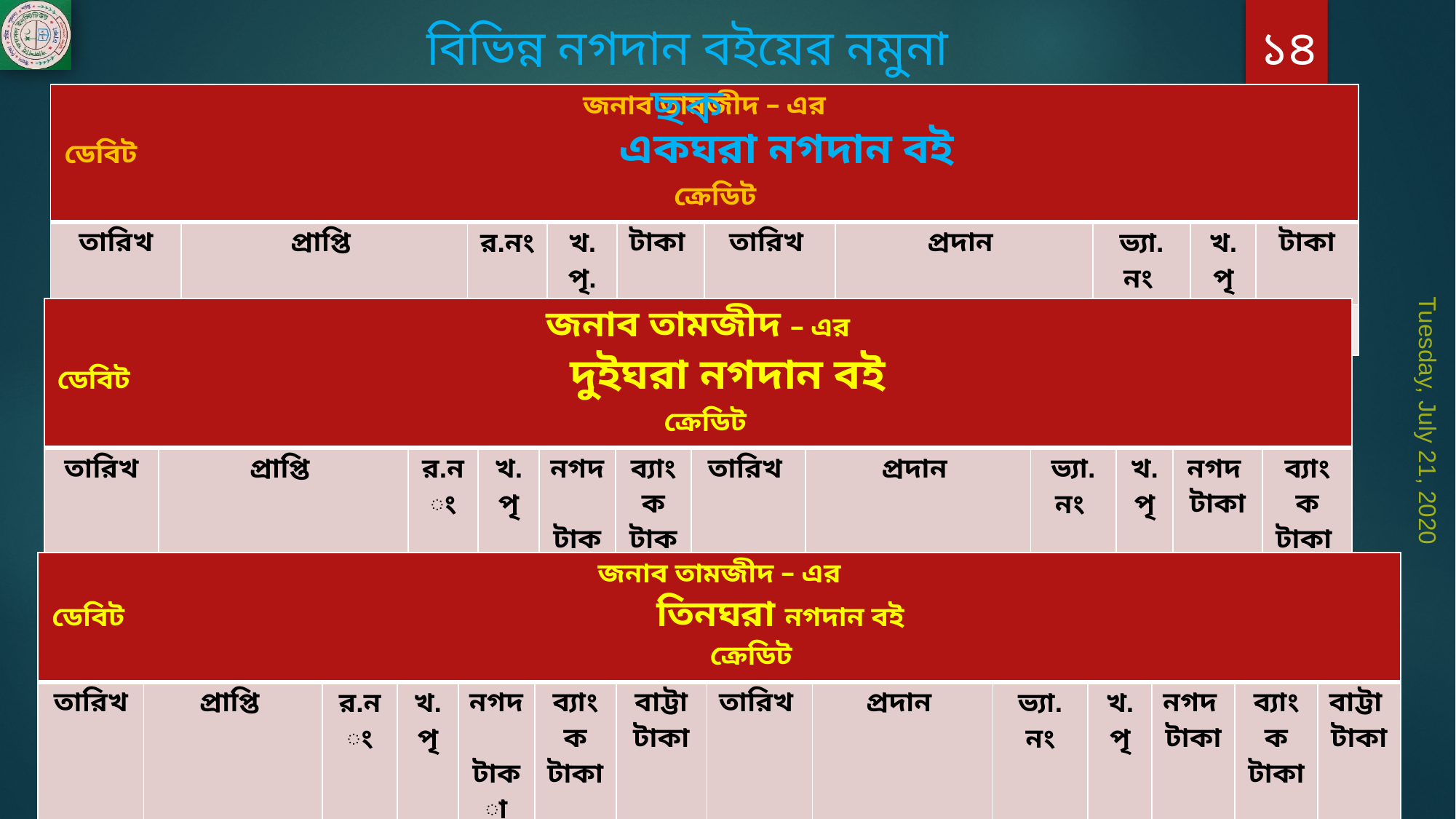

১৪
বিভিন্ন নগদান বইয়ের নমুনা ছক
| জনাব তামজীদ – এর ডেবিট একঘরা নগদান বই ক্রেডিট |  |  |  |  |  |  |  |  |  |
| --- | --- | --- | --- | --- | --- | --- | --- | --- | --- |
| তারিখ | প্রাপ্তি | র.নং | খ.পৃ. | টাকা | তারিখ | প্রদান | ভ্যা. নং | খ.পৃ | টাকা |
|  |  |  |  |  |  |  |  |  |  |
| জনাব তামজীদ – এর ডেবিট দুইঘরা নগদান বই ক্রেডিট |  |  |  |  |  |  |  |  |  |  |  |
| --- | --- | --- | --- | --- | --- | --- | --- | --- | --- | --- | --- |
| তারিখ | প্রাপ্তি | র.নং | খ.পৃ | নগদ টাকা | ব্যাংক টাকা | তারিখ | প্রদান | ভ্যা. নং | খ.পৃ | নগদ টাকা | ব্যাংক টাকা |
|  |  |  |  |  |  |  |  |  |  |  |  |
Tuesday, July 21, 2020
| জনাব তামজীদ – এর ডেবিট তিনঘরা নগদান বই ক্রেডিট |  |  |  |  |  |  |  |  |  |  |  |  |  |
| --- | --- | --- | --- | --- | --- | --- | --- | --- | --- | --- | --- | --- | --- |
| তারিখ | প্রাপ্তি | র.নং | খ.পৃ | নগদ টাকা | ব্যাংক টাকা | বাট্টা টাকা | তারিখ | প্রদান | ভ্যা. নং | খ.পৃ | নগদ টাকা | ব্যাংক টাকা | বাট্টা টাকা |
|  |  |  |  |  |  |  |  |  |  |  |  |  |  |